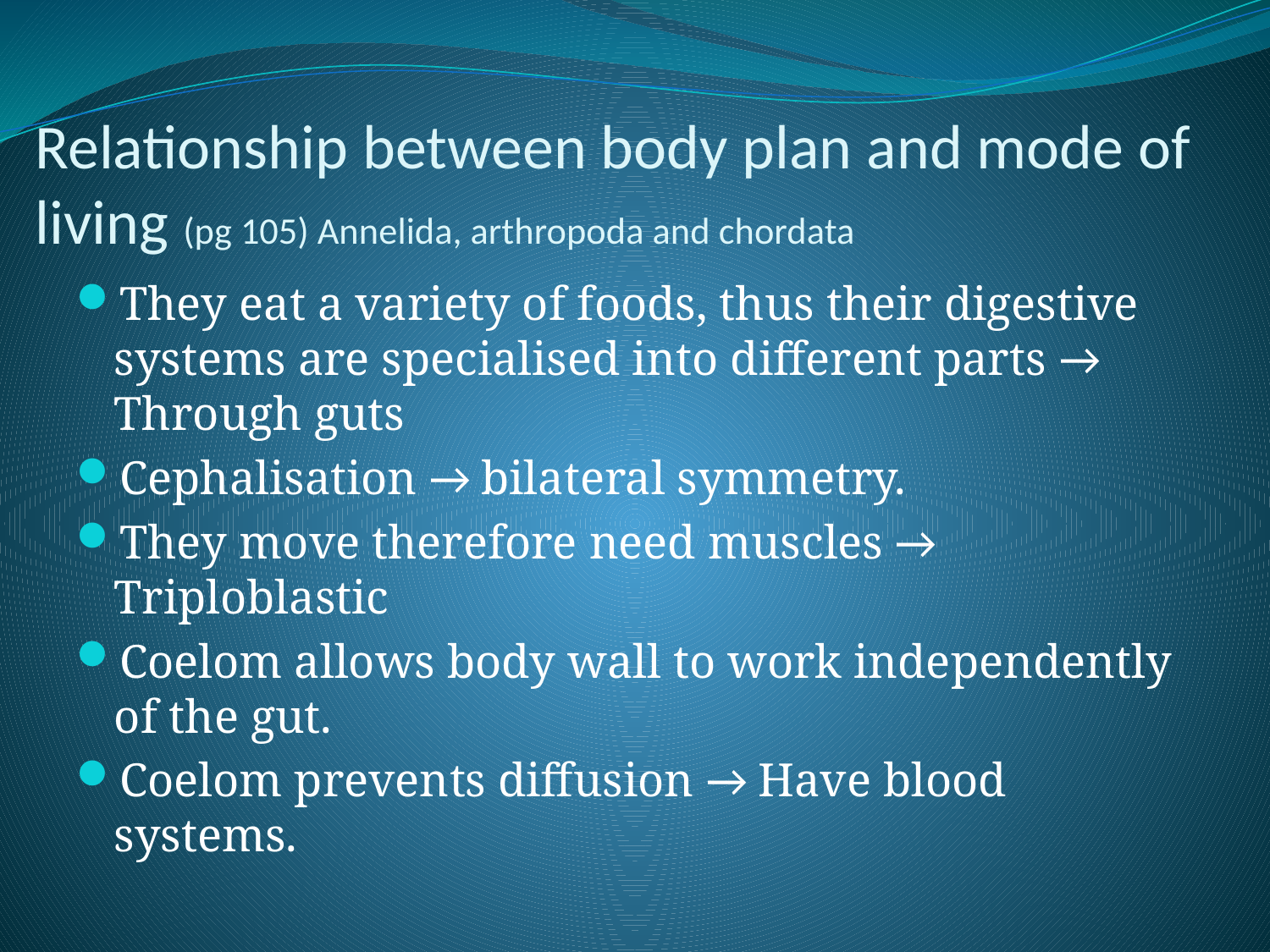

# Relationship between body plan and mode of living (pg 105) Annelida, arthropoda and chordata
They eat a variety of foods, thus their digestive systems are specialised into different parts → Through guts
Cephalisation → bilateral symmetry.
They move therefore need muscles → Triploblastic
Coelom allows body wall to work independently of the gut.
Coelom prevents diffusion → Have blood systems.